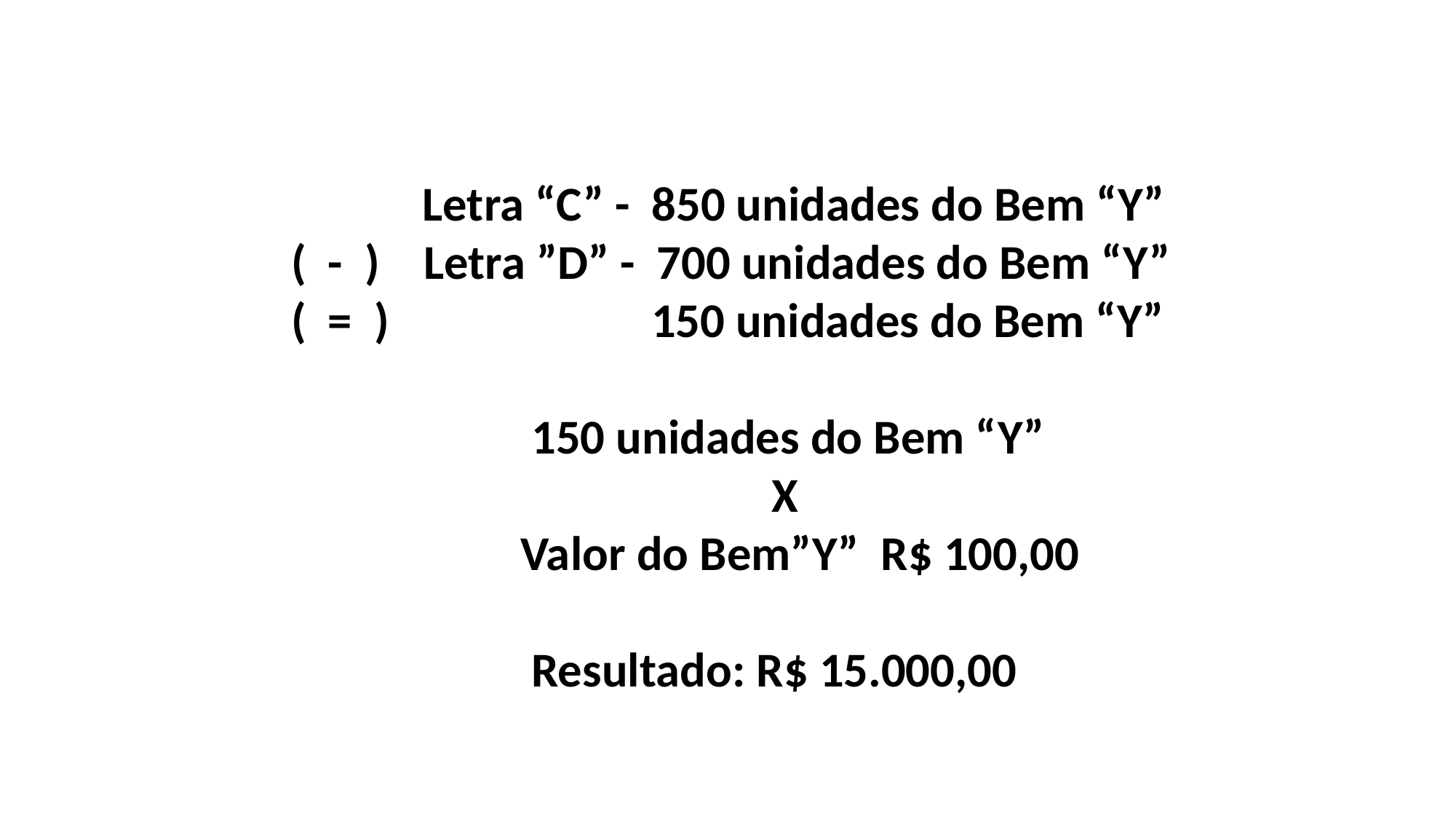

Letra “C” -  850 unidades do Bem “Y”
(  -  )    Letra ”D” -  700 unidades do Bem “Y”
(  =  )                        150 unidades do Bem “Y”

	            150 unidades do Bem “Y”
                                            X
	           Valor do Bem”Y”  R$ 100,00

		  Resultado: R$ 15.000,00